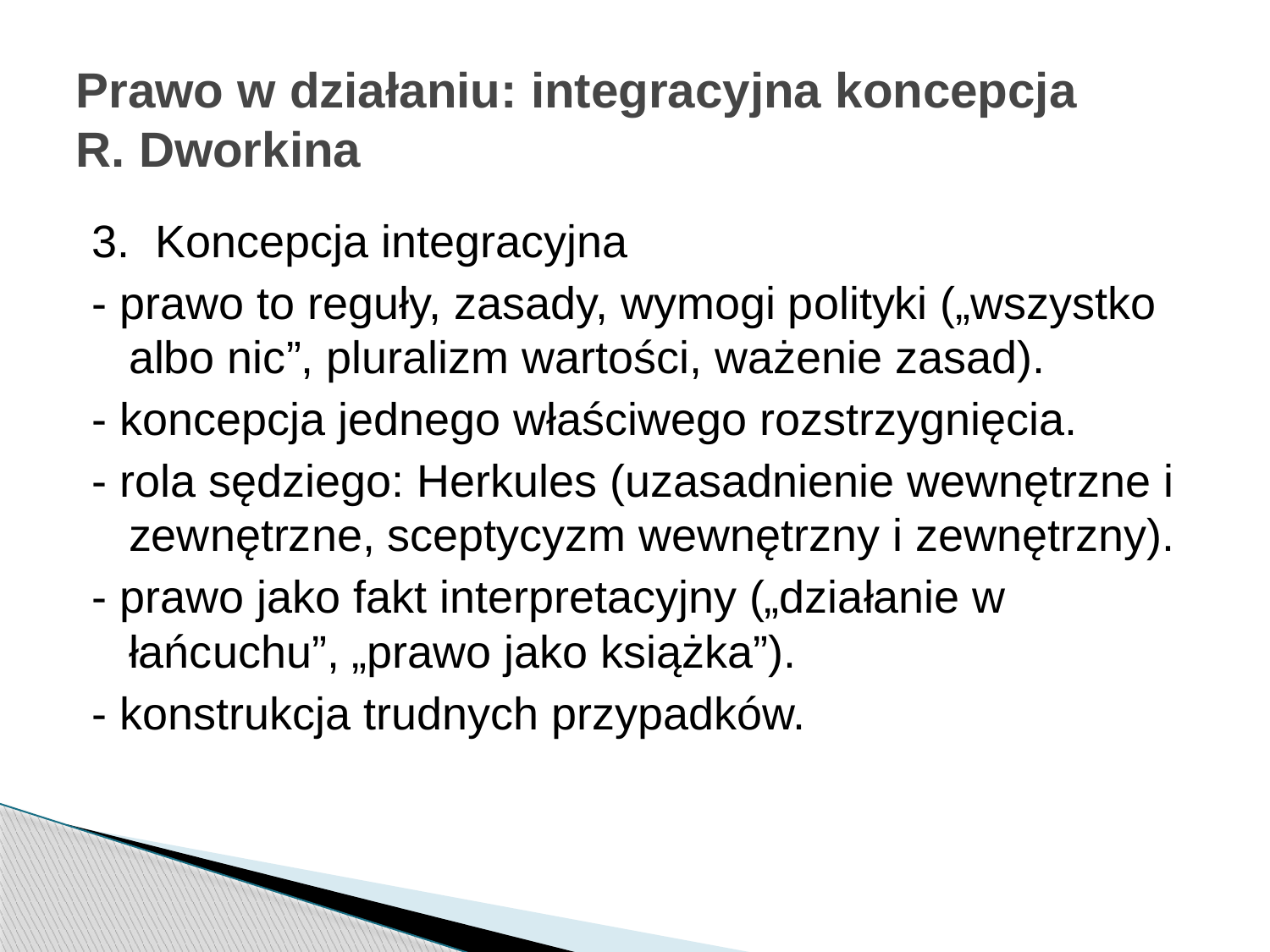

# Prawo w działaniu: integracyjna koncepcja R. Dworkina
3.  Koncepcja integracyjna
- prawo to reguły, zasady, wymogi polityki („wszystko albo nic”, pluralizm wartości, ważenie zasad).
- koncepcja jednego właściwego rozstrzygnięcia.
- rola sędziego: Herkules (uzasadnienie wewnętrzne i zewnętrzne, sceptycyzm wewnętrzny i zewnętrzny).
- prawo jako fakt interpretacyjny („działanie w łańcuchu”, „prawo jako książka”).
- konstrukcja trudnych przypadków.